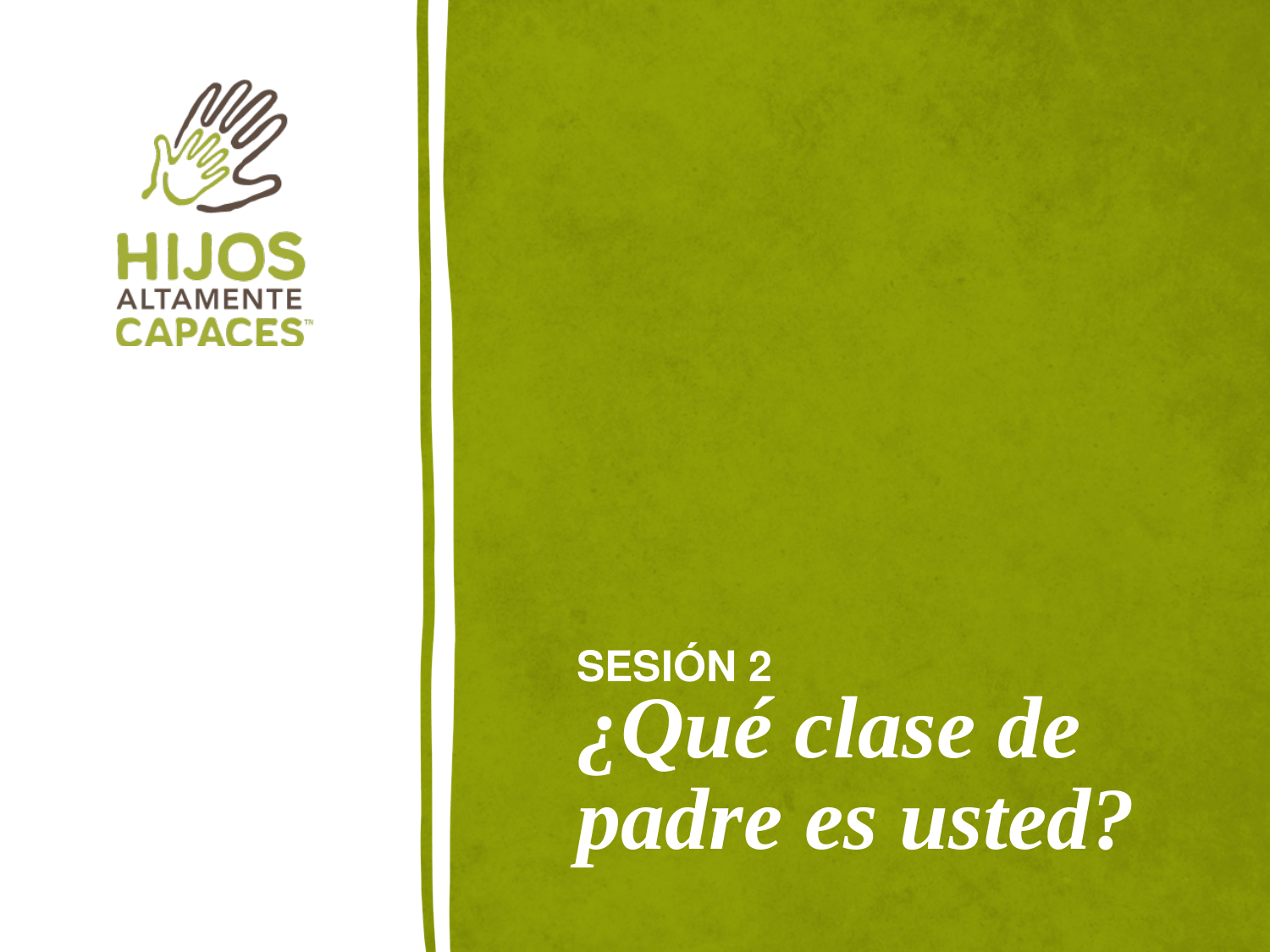

SESIÓN 2
# ¿Qué clase de padre es usted?